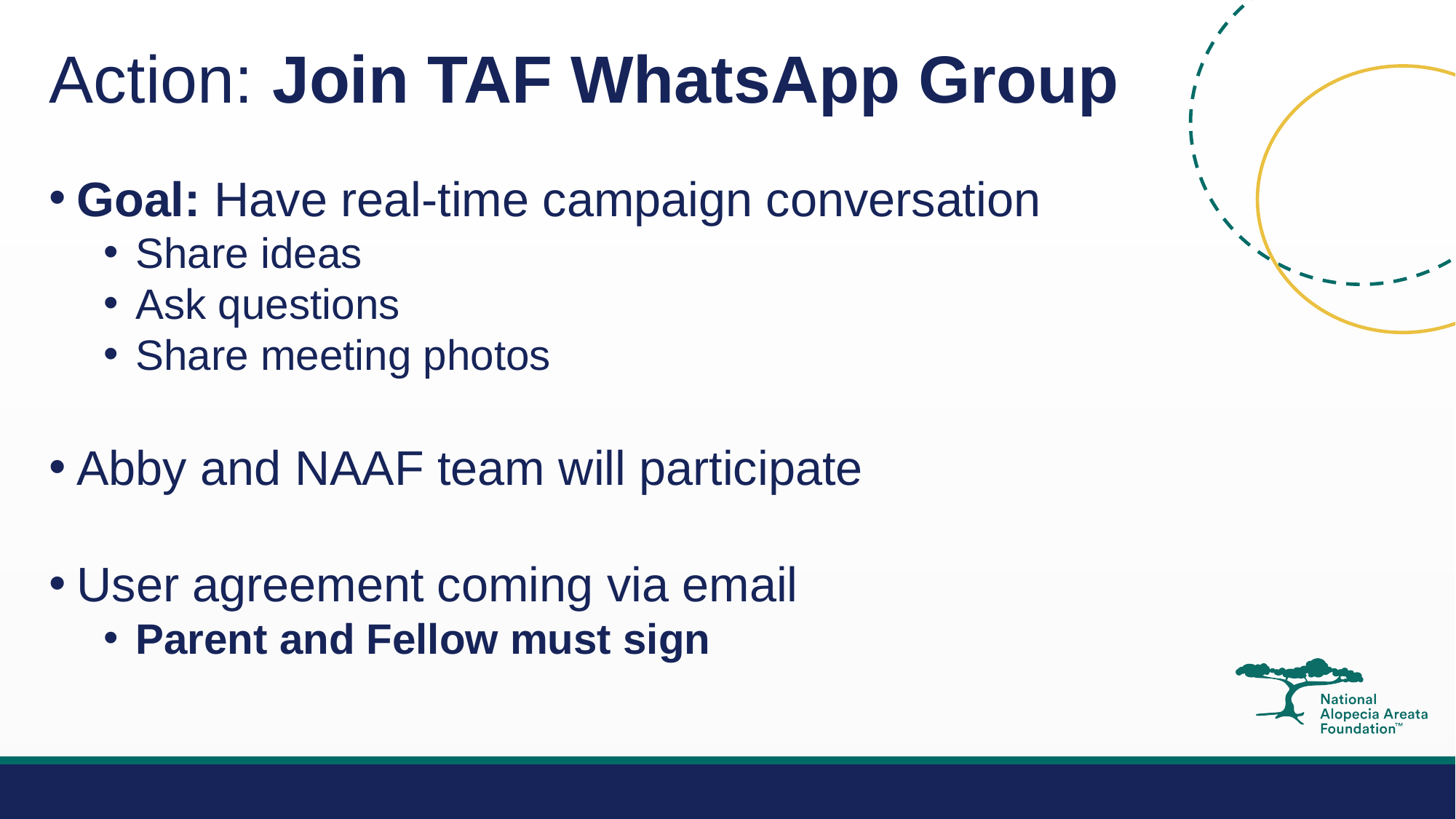

# Action: Join TAF WhatsApp Group

Goal: Have real-time campaign conversation
Share ideas
Ask questions
Share meeting photos

Abby and NAAF team will participate

User agreement coming via email
Parent and Fellow must sign